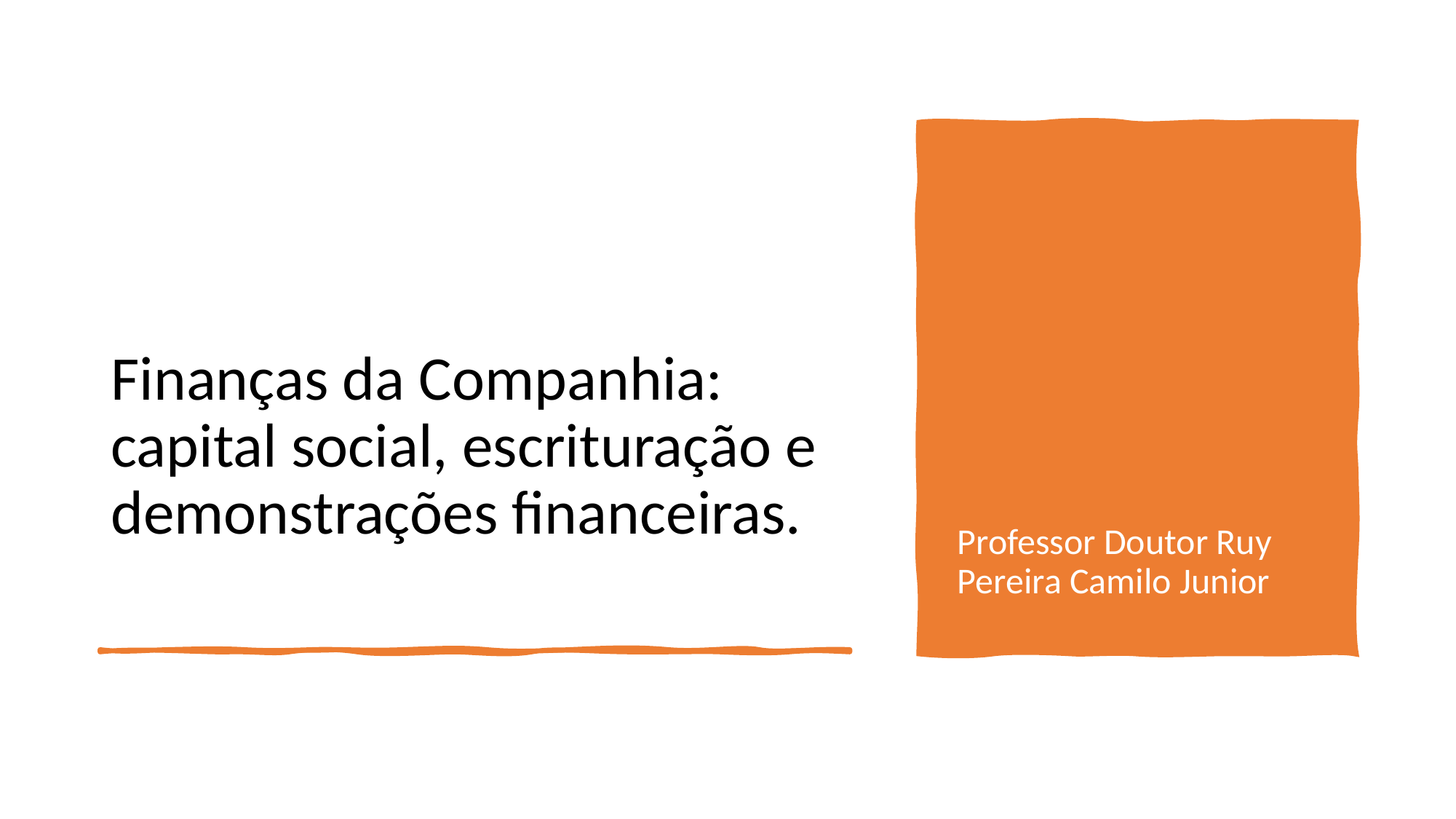

# Finanças da Companhia: capital social, escrituração e demonstrações financeiras.

Professor Doutor Ruy Pereira Camilo Junior